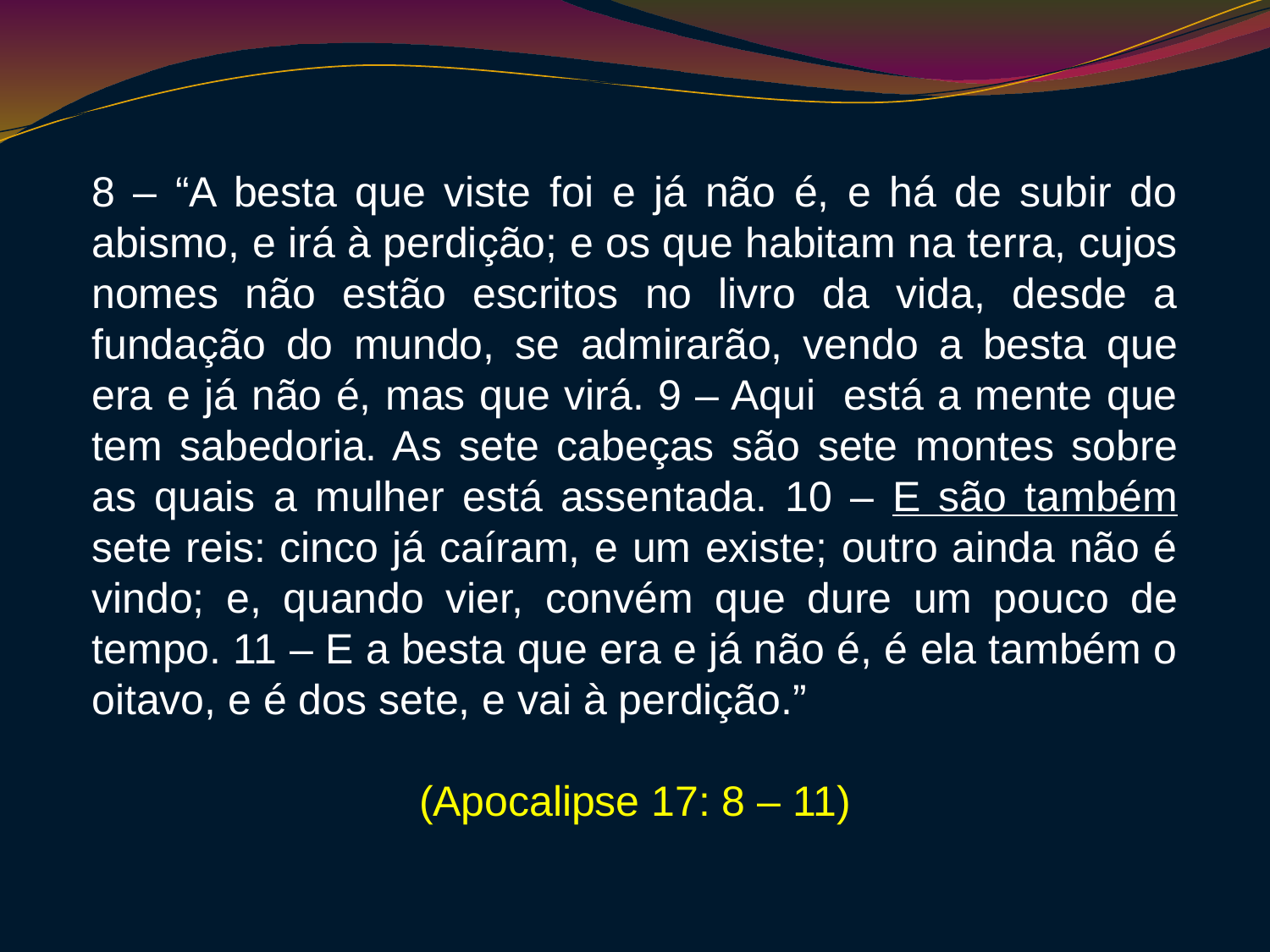

8 – “A besta que viste foi e já não é, e há de subir do abismo, e irá à perdição; e os que habitam na terra, cujos nomes não estão escritos no livro da vida, desde a fundação do mundo, se admirarão, vendo a besta que era e já não é, mas que virá. 9 – Aqui  está a mente que tem sabedoria. As sete cabeças são sete montes sobre as quais a mulher está assentada. 10 – E são também sete reis: cinco já caíram, e um existe; outro ainda não é vindo; e, quando vier, convém que dure um pouco de tempo. 11 – E a besta que era e já não é, é ela também o oitavo, e é dos sete, e vai à perdição.”

(Apocalipse 17: 8 – 11)